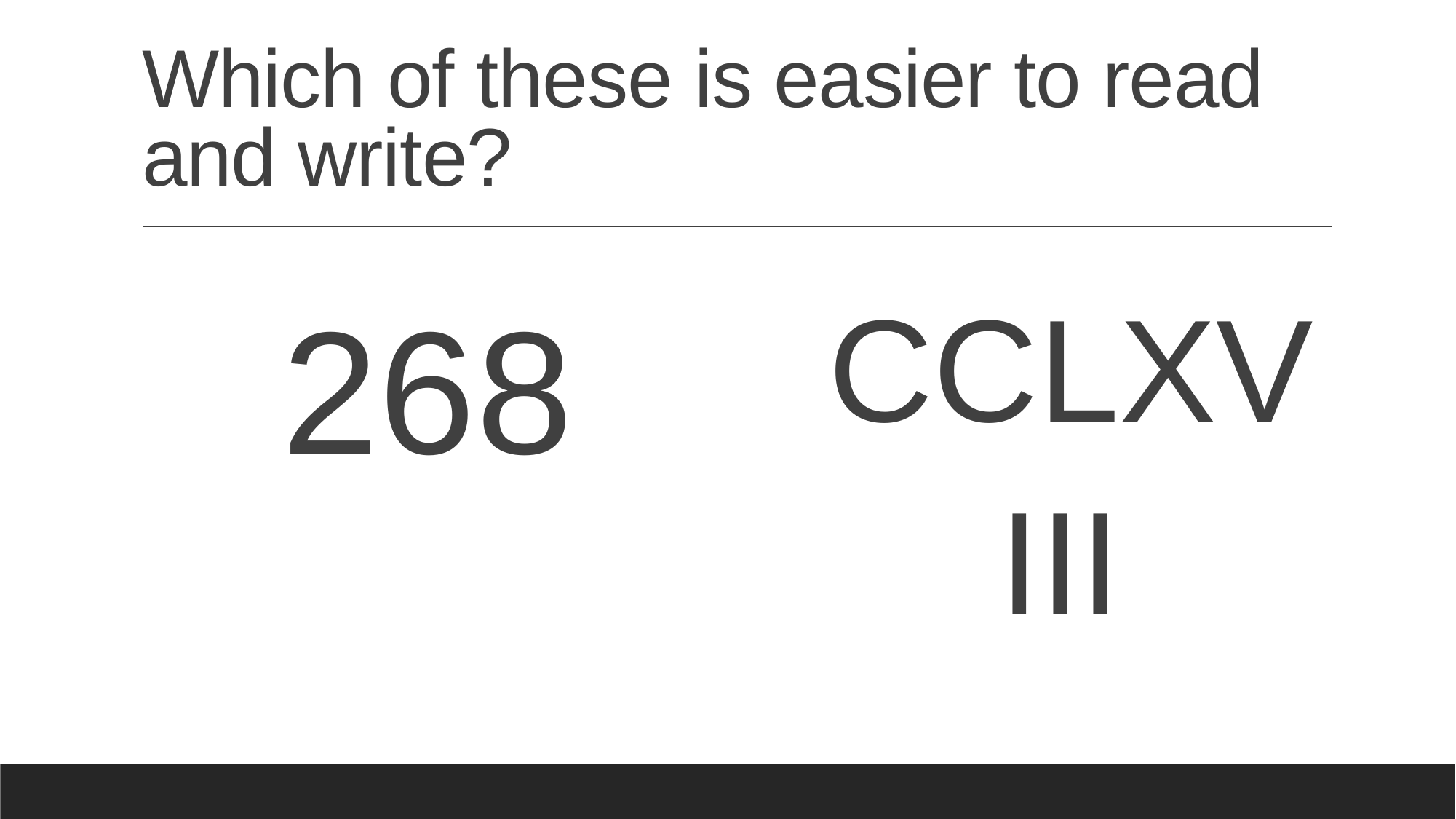

# Which of these is easier to read and write?
268
CCLXVIII